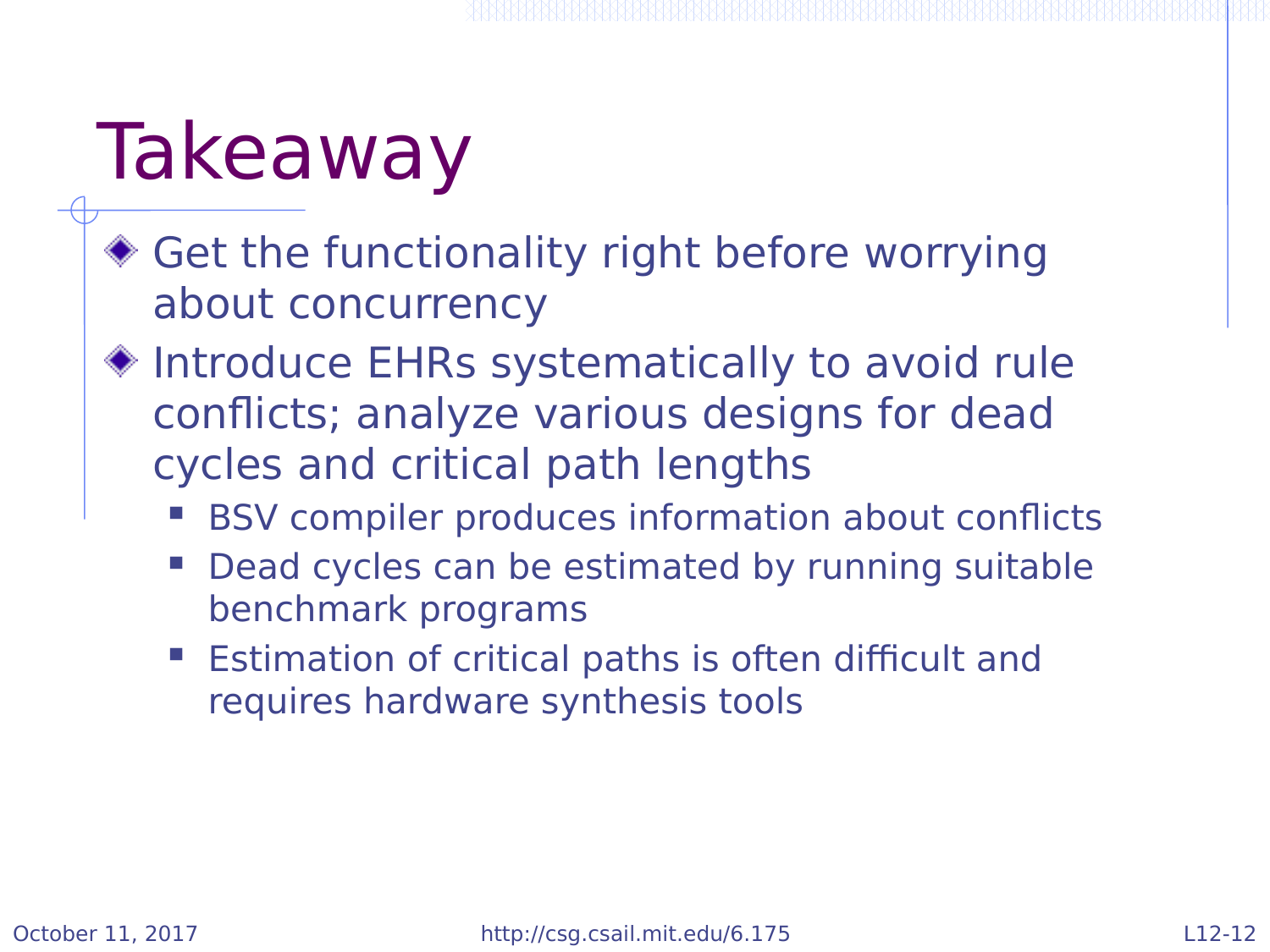

# Takeaway
Get the functionality right before worrying about concurrency
Introduce EHRs systematically to avoid rule conflicts; analyze various designs for dead cycles and critical path lengths
BSV compiler produces information about conflicts
Dead cycles can be estimated by running suitable benchmark programs
Estimation of critical paths is often difficult and requires hardware synthesis tools

October 11, 2017
http://csg.csail.mit.edu/6.175
L12-12